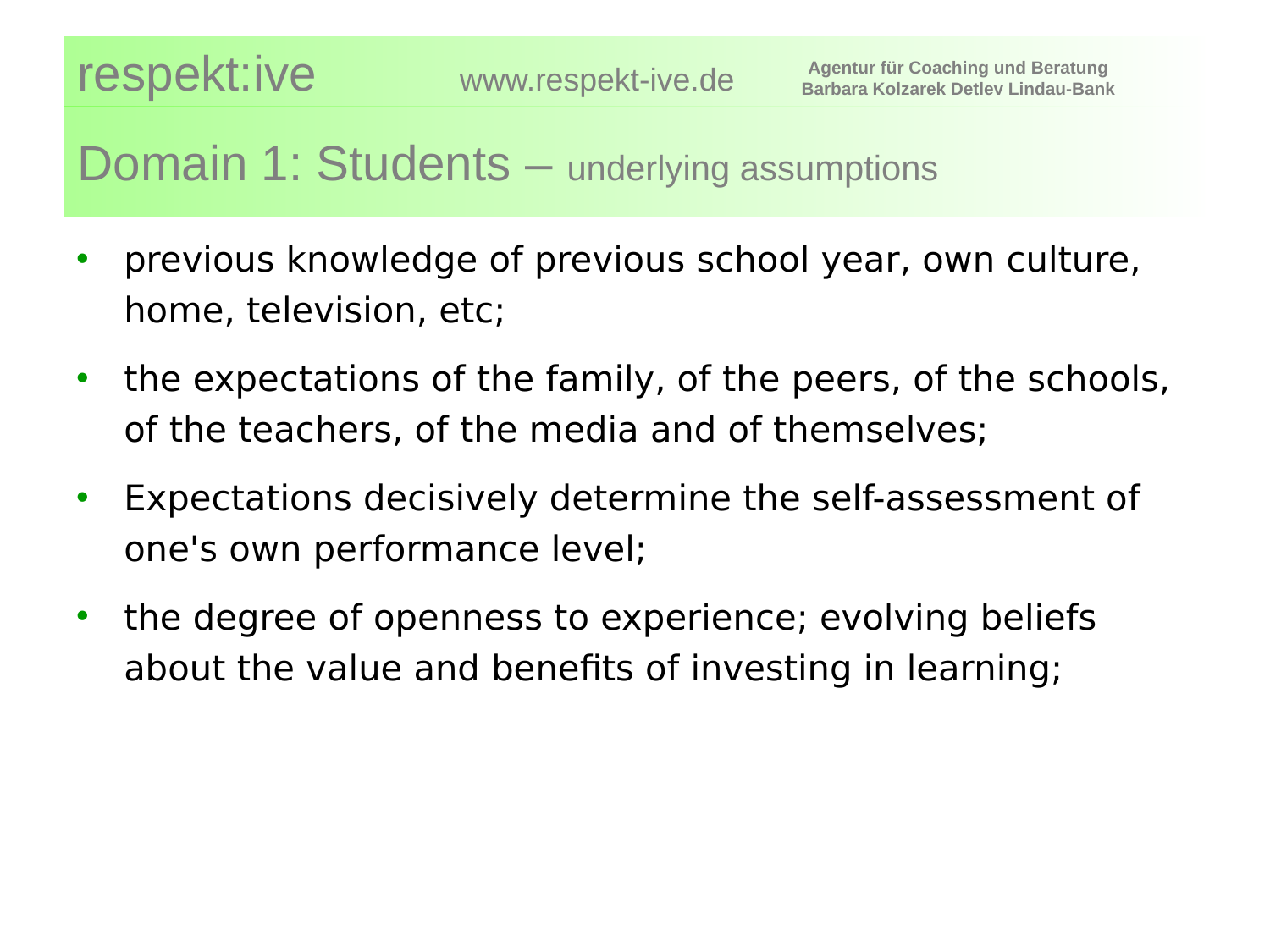

# Domain 1: Students – underlying assumptions
previous knowledge of previous school year, own culture, home, television, etc;
the expectations of the family, of the peers, of the schools, of the teachers, of the media and of themselves;
Expectations decisively determine the self-assessment of one's own performance level;
the degree of openness to experience; evolving beliefs about the value and benefits of investing in learning;